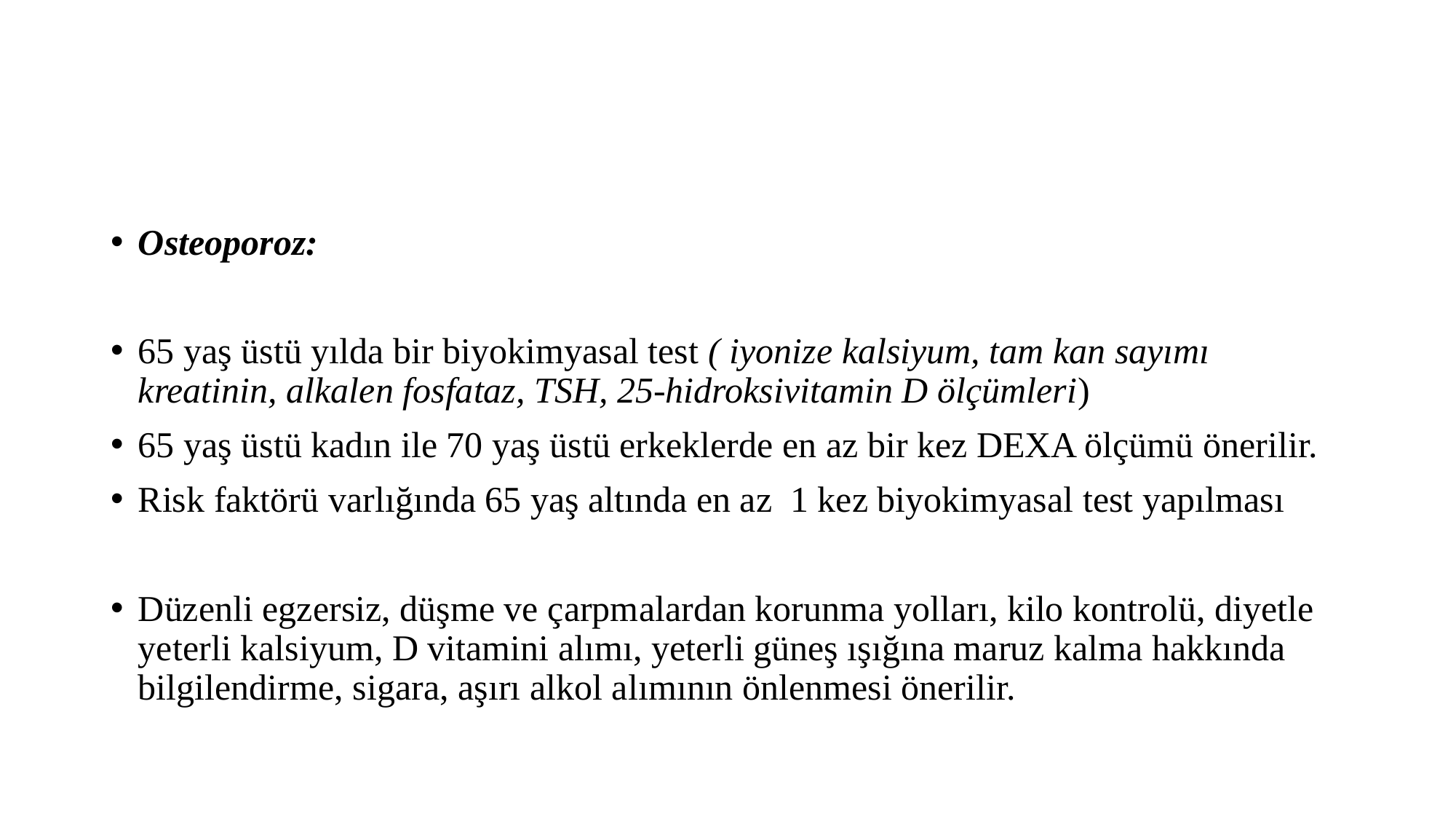

#
Osteoporoz:

65 yaş üstü yılda bir biyokimyasal test ( iyonize kalsiyum, tam kan sayımı kreatinin, alkalen fosfataz, TSH, 25-hidroksivitamin D ölçümleri)
65 yaş üstü kadın ile 70 yaş üstü erkeklerde en az bir kez DEXA ölçümü önerilir.
Risk faktörü varlığında 65 yaş altında en az  1 kez biyokimyasal test yapılması

Düzenli egzersiz, düşme ve çarpmalardan korunma yolları, kilo kontrolü, diyetle yeterli kalsiyum, D vitamini alımı, yeterli güneş ışığına maruz kalma hakkında bilgilendirme, sigara, aşırı alkol alımının önlenmesi önerilir.